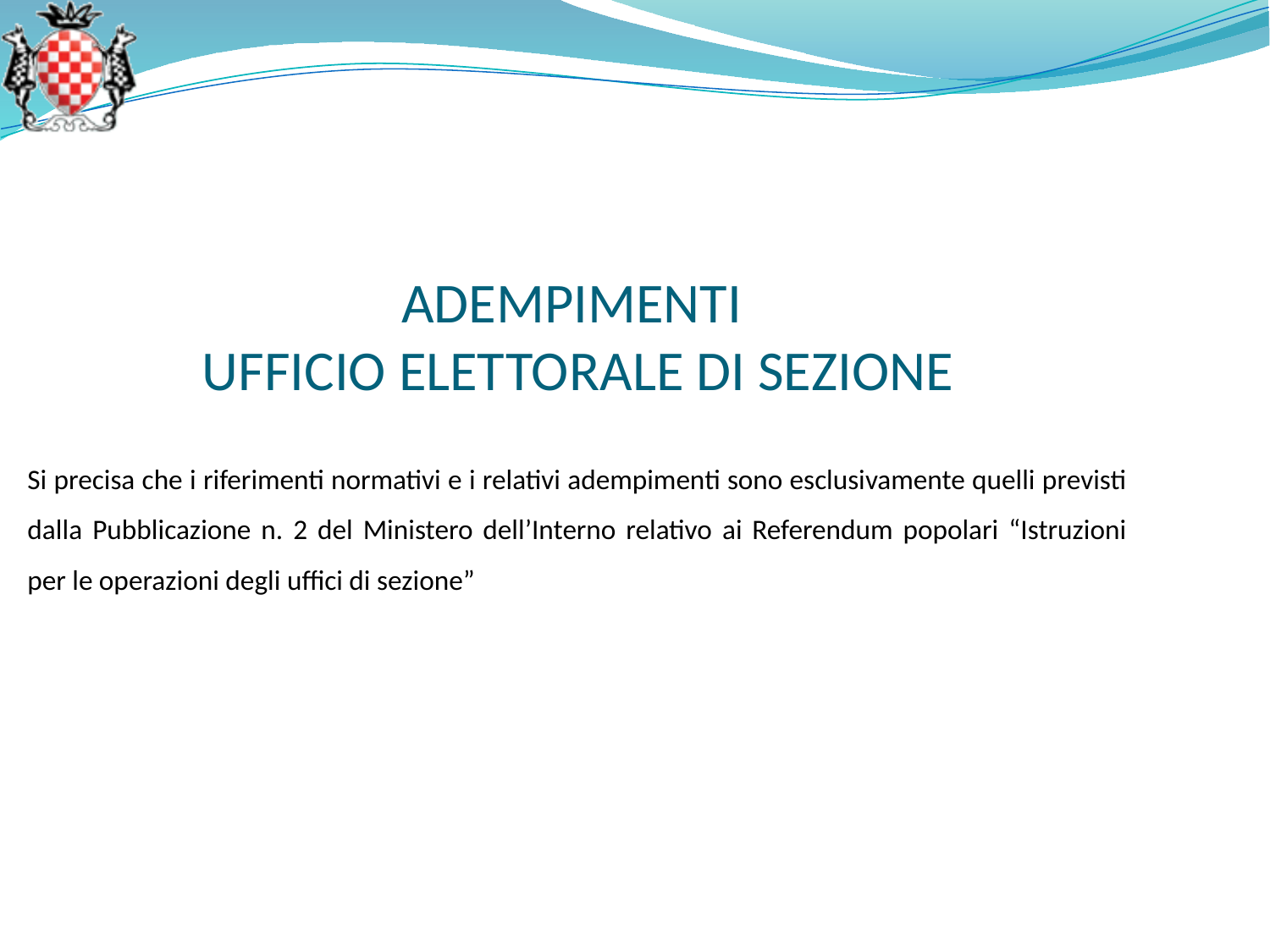

ADEMPIMENTI
UFFICIO ELETTORALE DI SEZIONE

Si precisa che i riferimenti normativi e i relativi adempimenti sono esclusivamente quelli previsti dalla Pubblicazione n. 2 del Ministero dell’Interno relativo ai Referendum popolari “Istruzioni per le operazioni degli uffici di sezione”